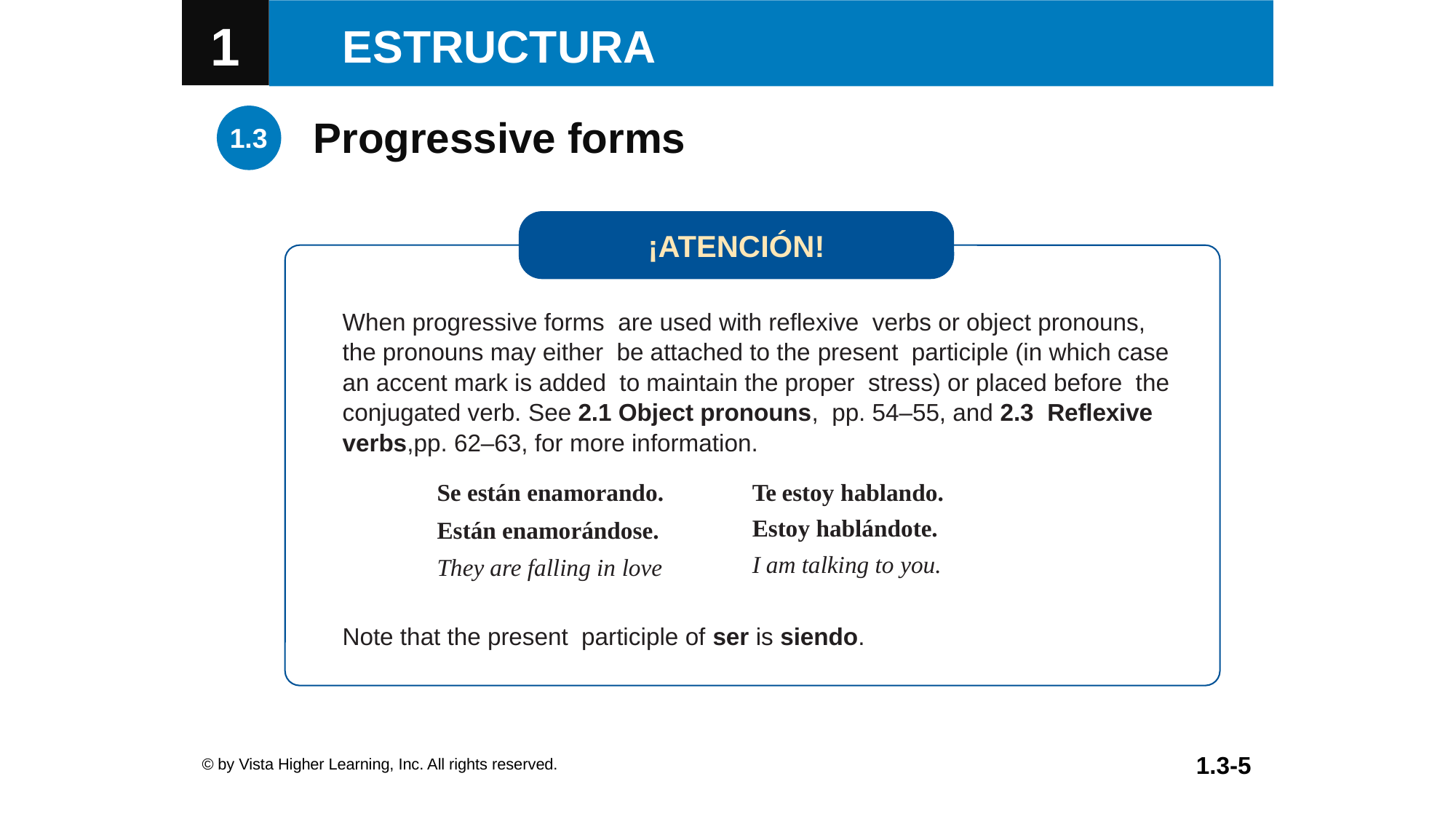

Progressive forms
¡ATENCIÓN!

When progressive forms  are used with reflexive  verbs or object pronouns,
the pronouns may either  be attached to the present  participle (in which case  an accent mark is added  to maintain the proper  stress) or placed before  the conjugated verb. See 2.1 Object pronouns,  pp. 54–55, and 2.3  Reflexive verbs,pp. 62–63, for more information.

Note that the present  participle of ser is siendo.

| Se están enamorando. Están enamorándose. They are falling in love | Te estoy hablando. Estoy hablándote. I am talking to you. |
| --- | --- |
© by Vista Higher Learning, Inc. All rights reserved.
1.3-5